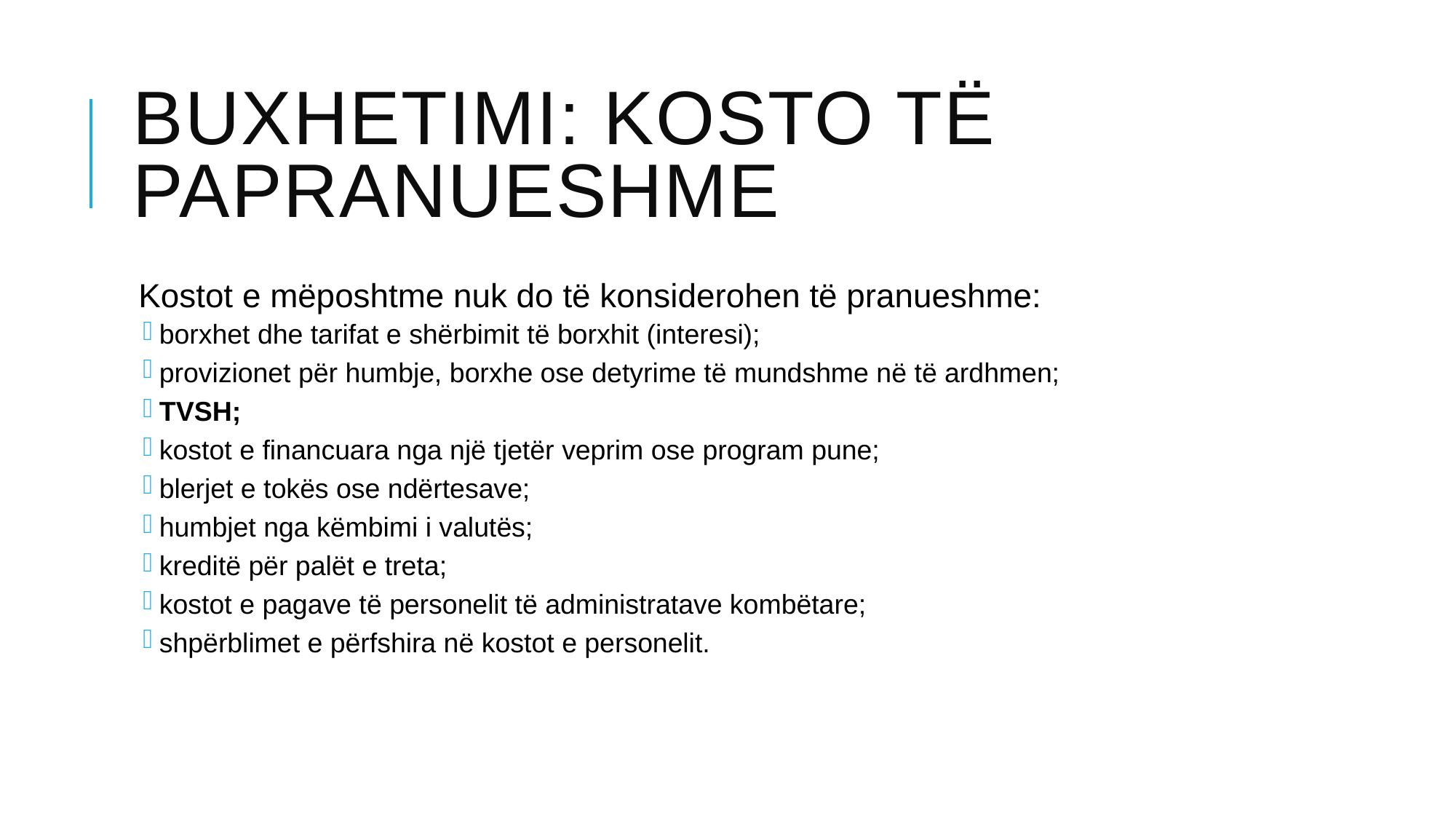

# Buxhetimi: Kosto të papranueshme
Kostot e mëposhtme nuk do të konsiderohen të pranueshme:
borxhet dhe tarifat e shërbimit të borxhit (interesi);
provizionet për humbje, borxhe ose detyrime të mundshme në të ardhmen;
TVSH;
kostot e financuara nga një tjetër veprim ose program pune;
blerjet e tokës ose ndërtesave;
humbjet nga këmbimi i valutës;
kreditë për palët e treta;
kostot e pagave të personelit të administratave kombëtare;
shpërblimet e përfshira në kostot e personelit.